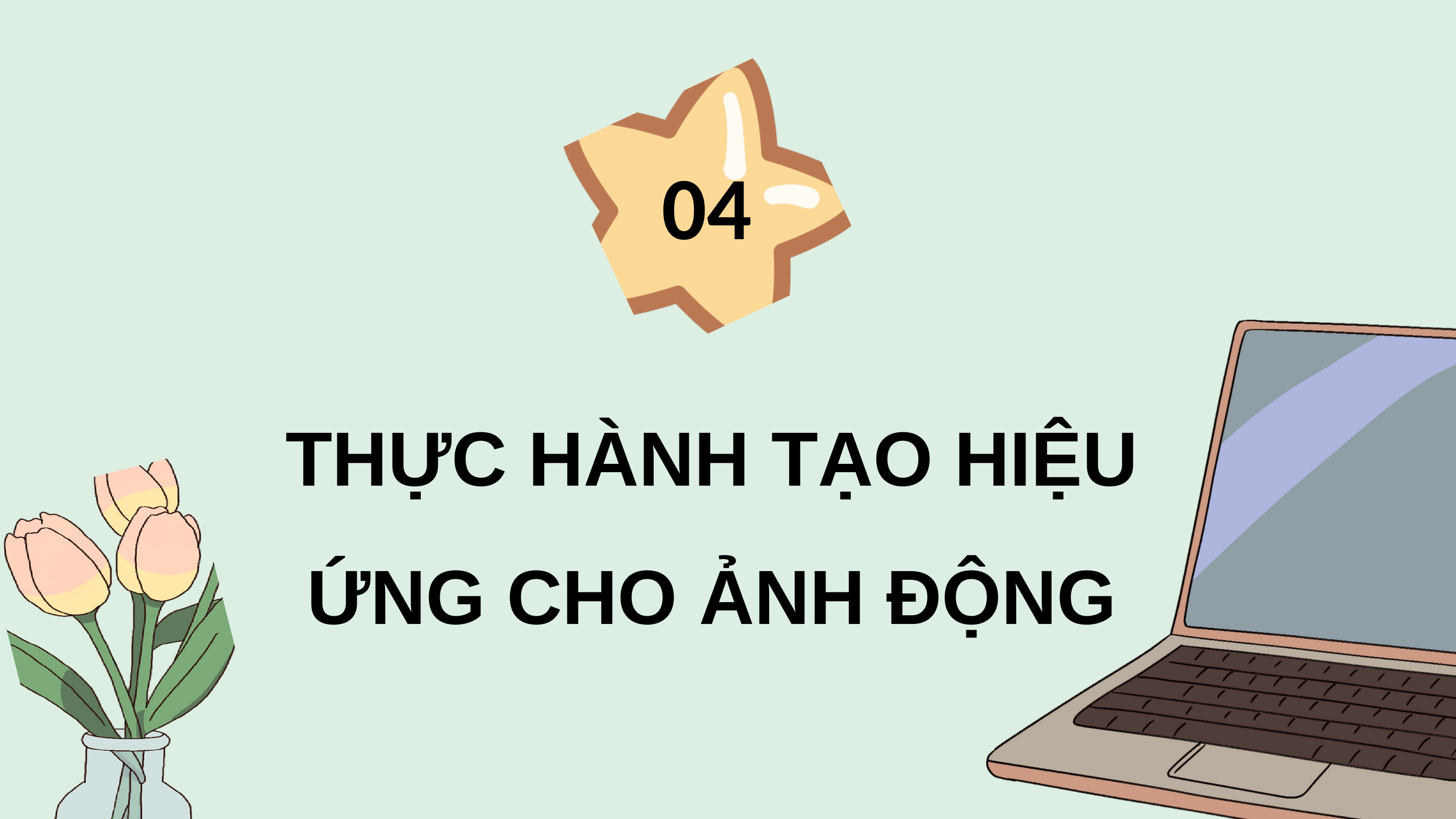

04

THỰC HÀNH TẠO HIỆU ỨNG CHO ẢNH ĐỘNG